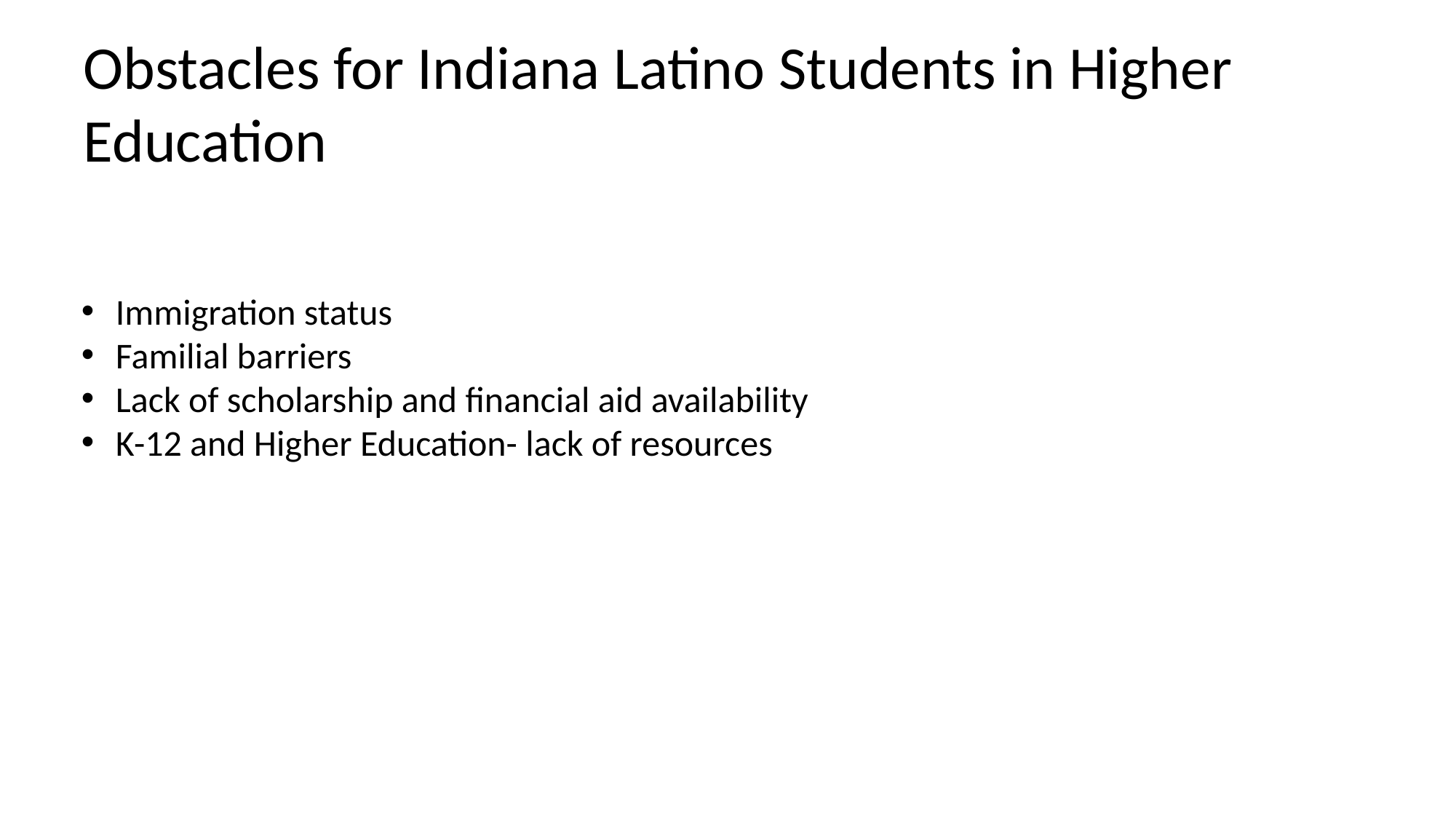

# Obstacles for Indiana Latino Students in Higher Education
Immigration status
Familial barriers
Lack of scholarship and financial aid availability
K-12 and Higher Education- lack of resources